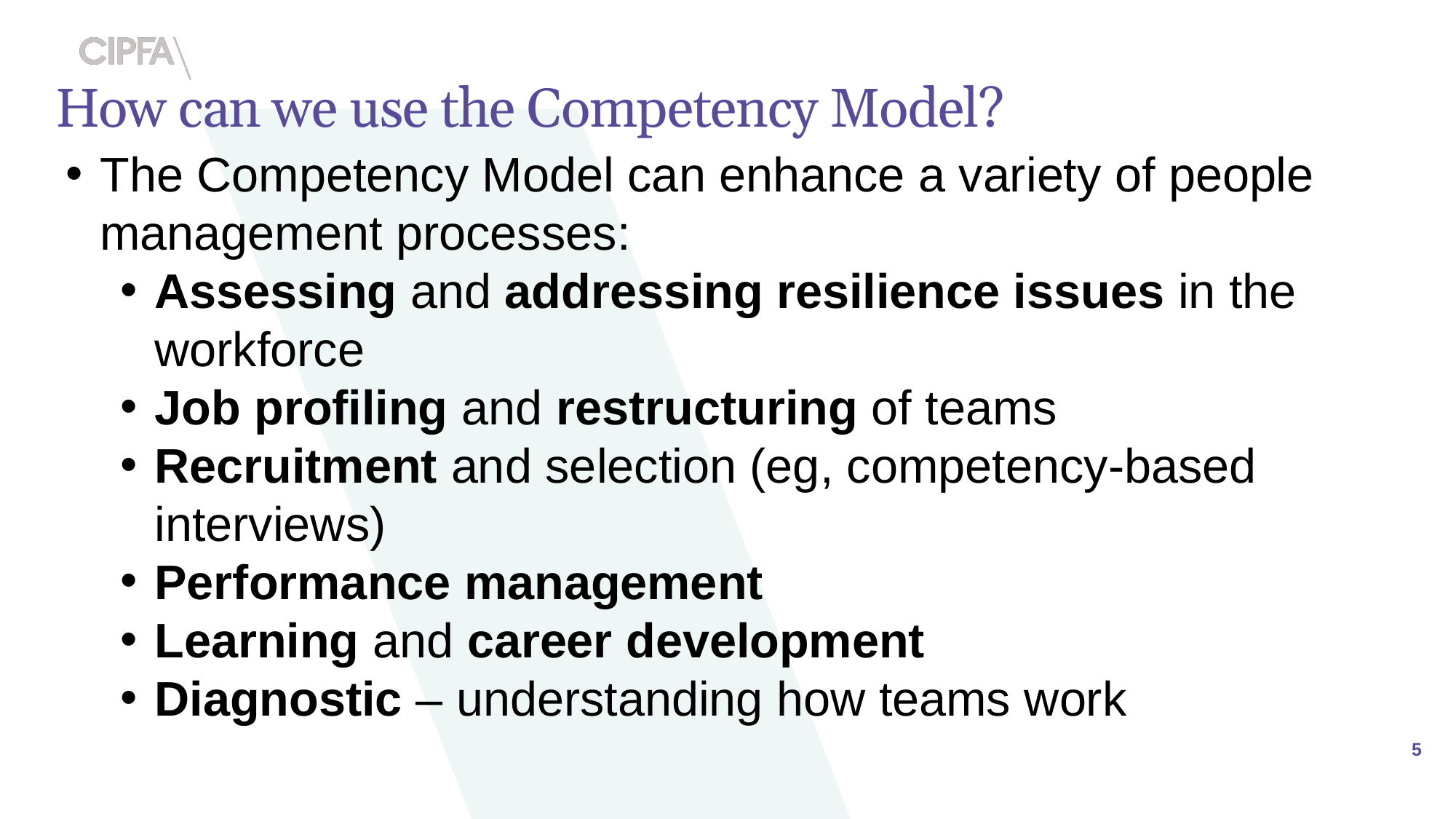

# How can we use the Competency Model?
The Competency Model can enhance a variety of people management processes:
Assessing and addressing resilience issues in the workforce
Job profiling and restructuring of teams
Recruitment and selection (eg, competency-based interviews)
Performance management
Learning and career development
Diagnostic – understanding how teams work

5